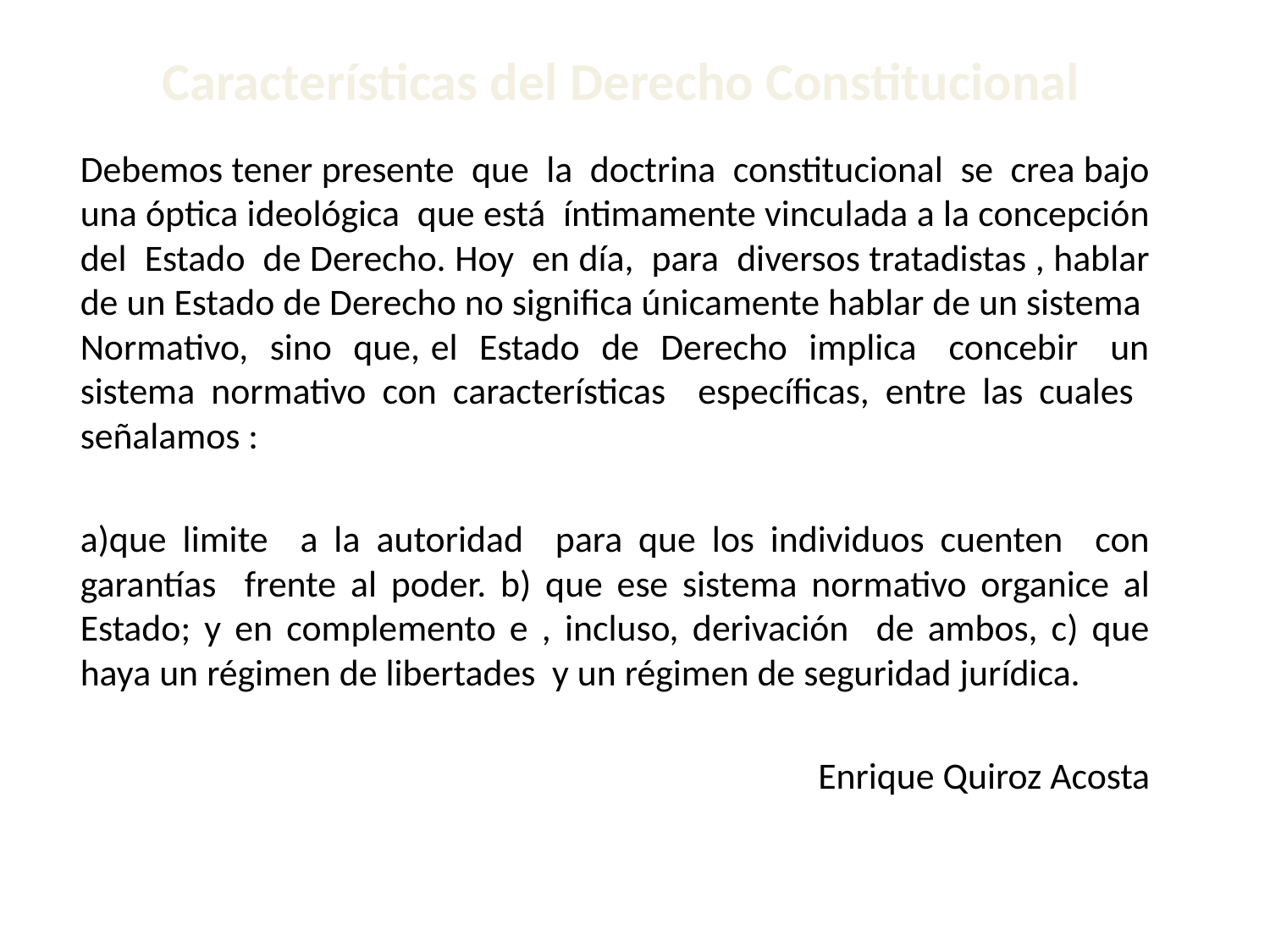

# Características del Derecho Constitucional
	Debemos tener presente  que  la  doctrina  constitucional  se  crea bajo una óptica ideológica  que está  íntimamente vinculada a la concepción del  Estado  de Derecho. Hoy  en día,  para  diversos tratadistas , hablar de un Estado de Derecho no significa únicamente hablar de un sistema  Normativo,  sino  que, el  Estado  de  Derecho  implica   concebir   un sistema normativo con características  específicas, entre las cuales  señalamos :

	a)que limite  a la autoridad  para que los individuos cuenten  con garantías  frente al poder. b) que ese sistema normativo organice al Estado; y en complemento e , incluso, derivación  de ambos, c) que haya un régimen de libertades  y un régimen de seguridad jurídica.

                                                                Enrique Quiroz Acosta
39